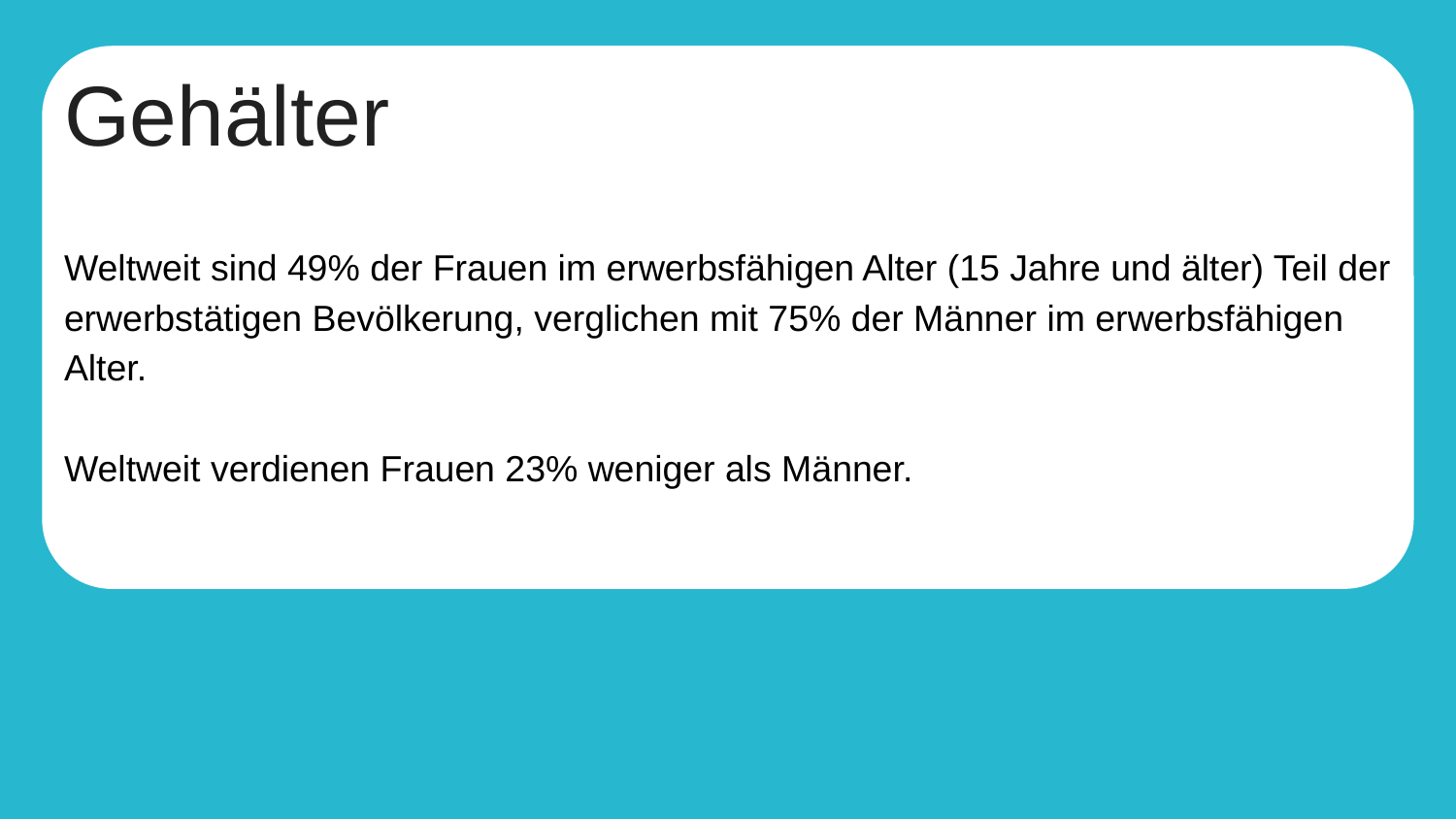

# Gehälter
Weltweit sind 49% der Frauen im erwerbsfähigen Alter (15 Jahre und älter) Teil der erwerbstätigen Bevölkerung, verglichen mit 75% der Männer im erwerbsfähigen Alter.

Weltweit verdienen Frauen 23% weniger als Männer.